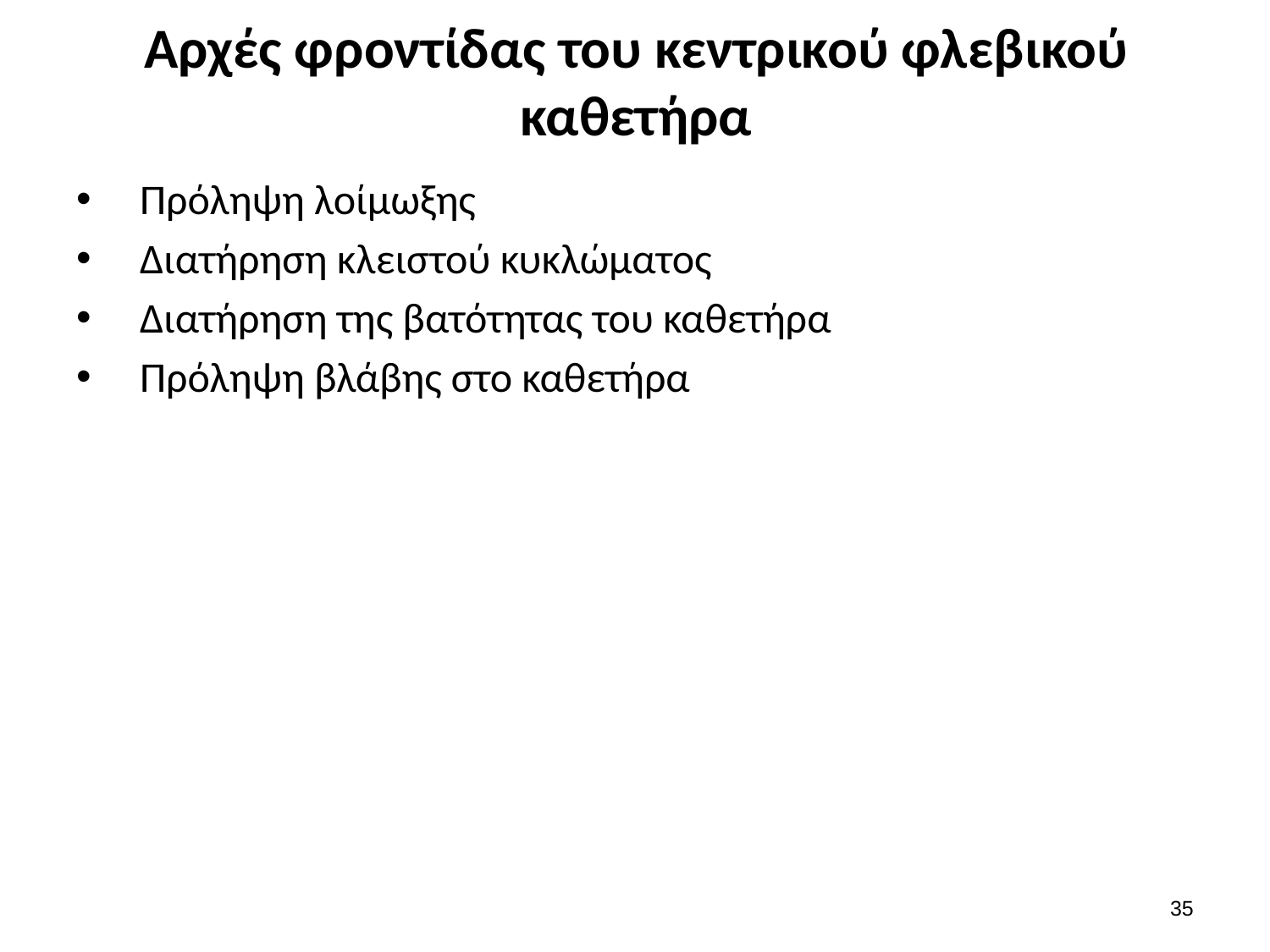

# Αρχές φροντίδας του κεντρικού φλεβικού καθετήρα
Πρόληψη λοίμωξης
Διατήρηση κλειστού κυκλώματος
Διατήρηση της βατότητας του καθετήρα
Πρόληψη βλάβης στο καθετήρα
35